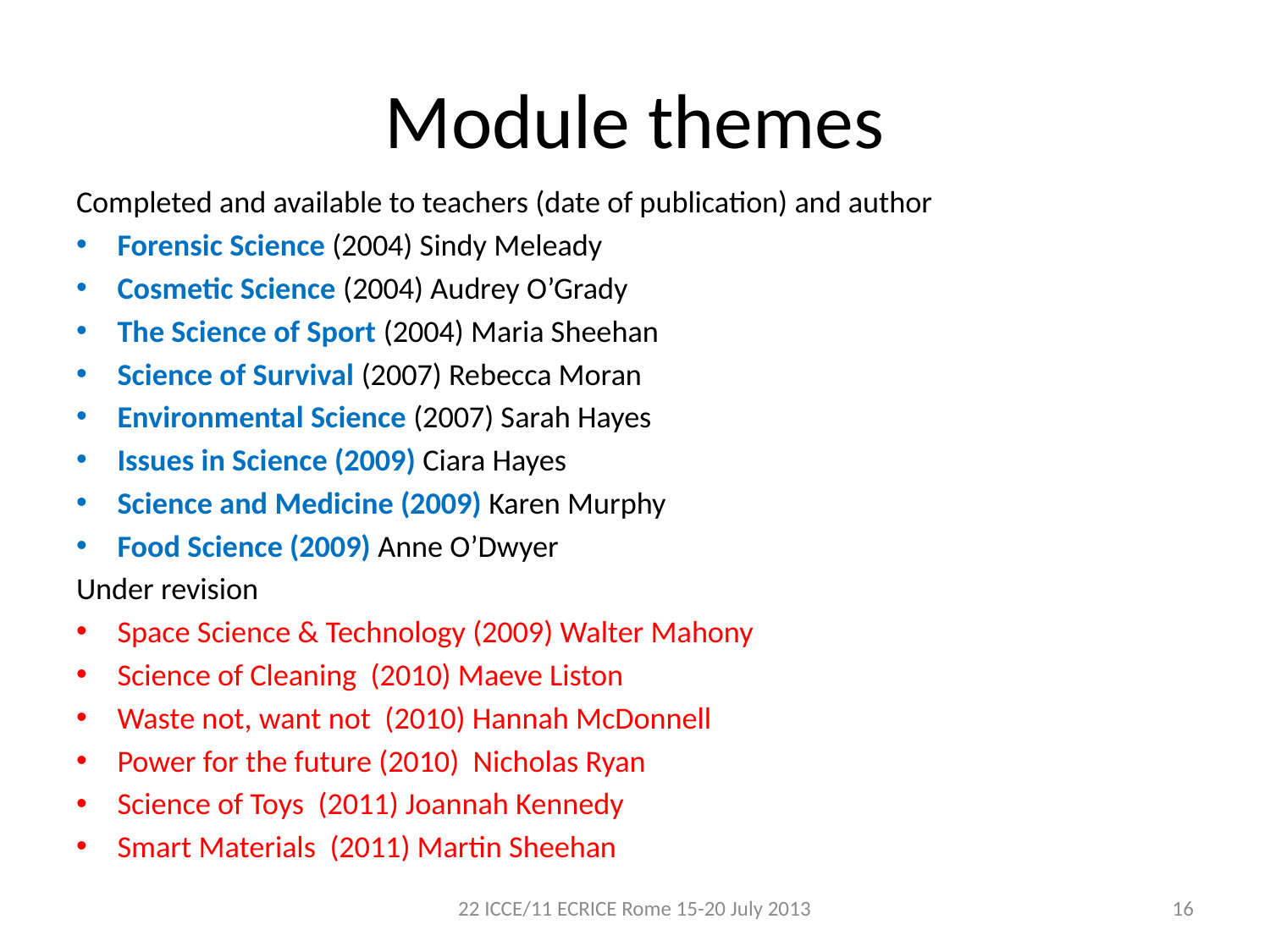

# Module themes
Completed and available to teachers (date of publication) and author
Forensic Science (2004) Sindy Meleady
Cosmetic Science (2004) Audrey O’Grady
The Science of Sport (2004) Maria Sheehan
Science of Survival (2007) Rebecca Moran
Environmental Science (2007) Sarah Hayes
Issues in Science (2009) Ciara Hayes
Science and Medicine (2009) Karen Murphy
Food Science (2009) Anne O’Dwyer
Under revision
Space Science & Technology (2009) Walter Mahony
Science of Cleaning  (2010) Maeve Liston
Waste not, want not  (2010) Hannah McDonnell
Power for the future (2010)  Nicholas Ryan
Science of Toys  (2011) Joannah Kennedy
Smart Materials  (2011) Martin Sheehan

22 ICCE/11 ECRICE Rome 15-20 July 2013
16